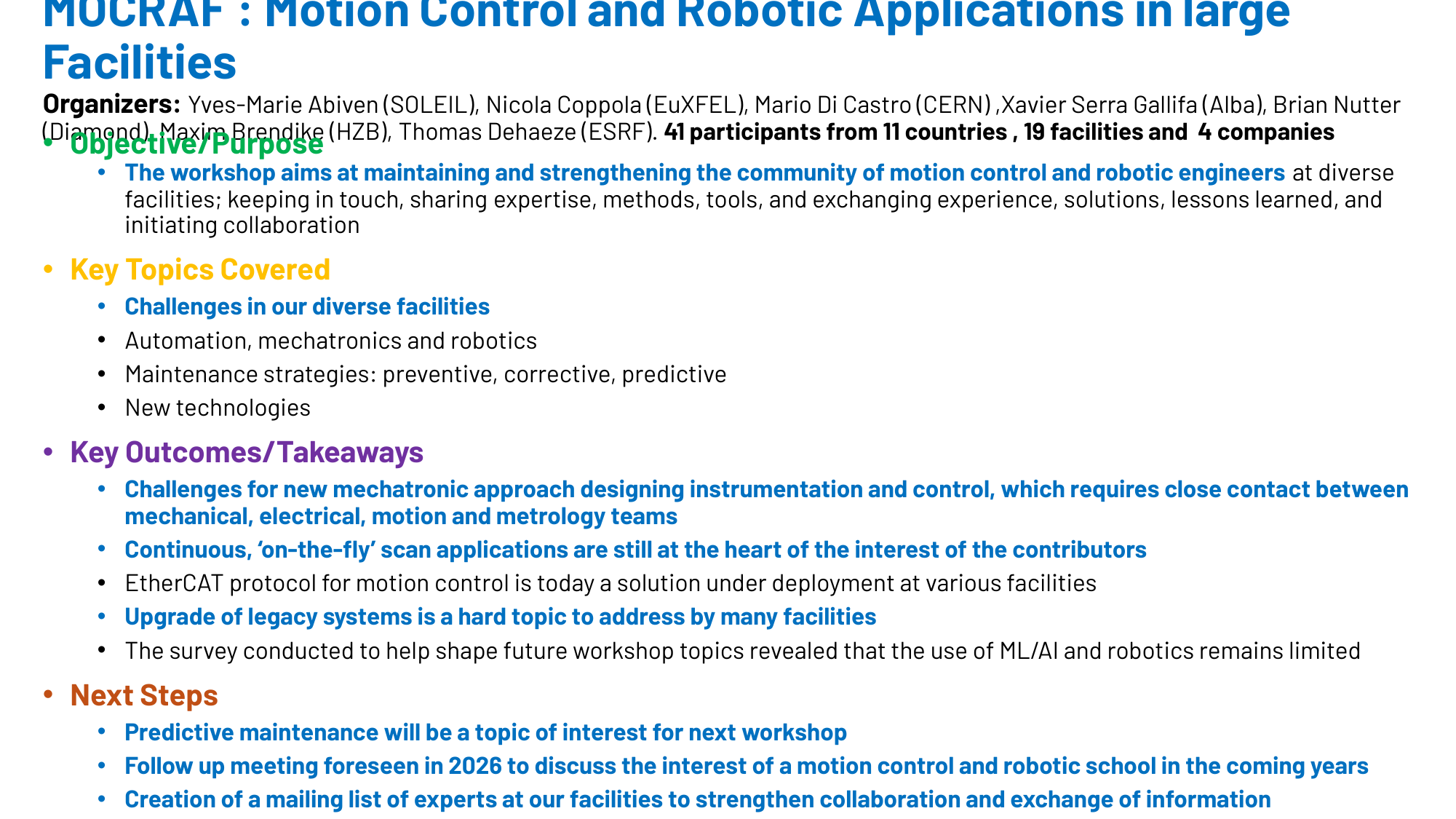

# MOCRAF : Motion Control and Robotic Applications in large Facilities Organizers: Yves-Marie Abiven (SOLEIL), Nicola Coppola (EuXFEL), Mario Di Castro (CERN) ,Xavier Serra Gallifa (Alba), Brian Nutter (Diamond), Maxim Brendike (HZB), Thomas Dehaeze (ESRF). 41 participants from 11 countries , 19 facilities and  4 companies
Objective/Purpose
The workshop aims at maintaining and strengthening the community of motion control and robotic engineers at diverse facilities; keeping in touch, sharing expertise, methods, tools, and exchanging experience, solutions, lessons learned, and initiating collaboration
Key Topics Covered
Challenges in our diverse facilities
Automation, mechatronics and robotics
Maintenance strategies: preventive, corrective, predictive
New technologies
Key Outcomes/Takeaways
Challenges for new mechatronic approach designing instrumentation and control, which requires close contact between mechanical, electrical, motion and metrology teams
Continuous, ‘on-the-fly’ scan applications are still at the heart of the interest of the contributors
EtherCAT protocol for motion control is today a solution under deployment at various facilities
Upgrade of legacy systems is a hard topic to address by many facilities
The survey conducted to help shape future workshop topics revealed that the use of ML/AI and robotics remains limited
Next Steps
Predictive maintenance will be a topic of interest for next workshop
Follow up meeting foreseen in 2026 to discuss the interest of a motion control and robotic school in the coming years
Creation of a mailing list of experts at our facilities to strengthen collaboration and exchange of information